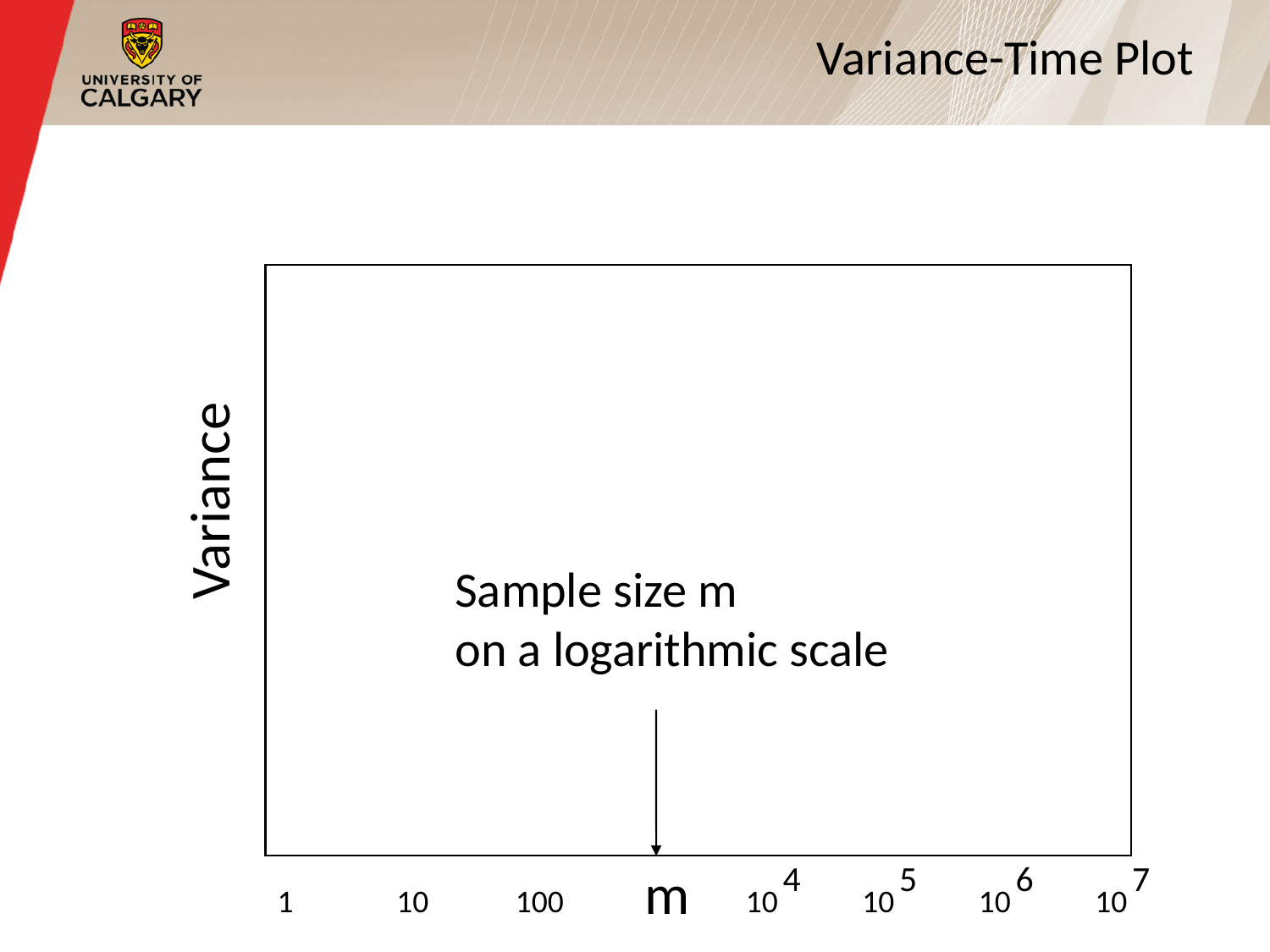

# Variance-Time Plot

Variance
Sample size m
on a logarithmic scale

4
5
6
7
m
1
10
100
10
10
10
10